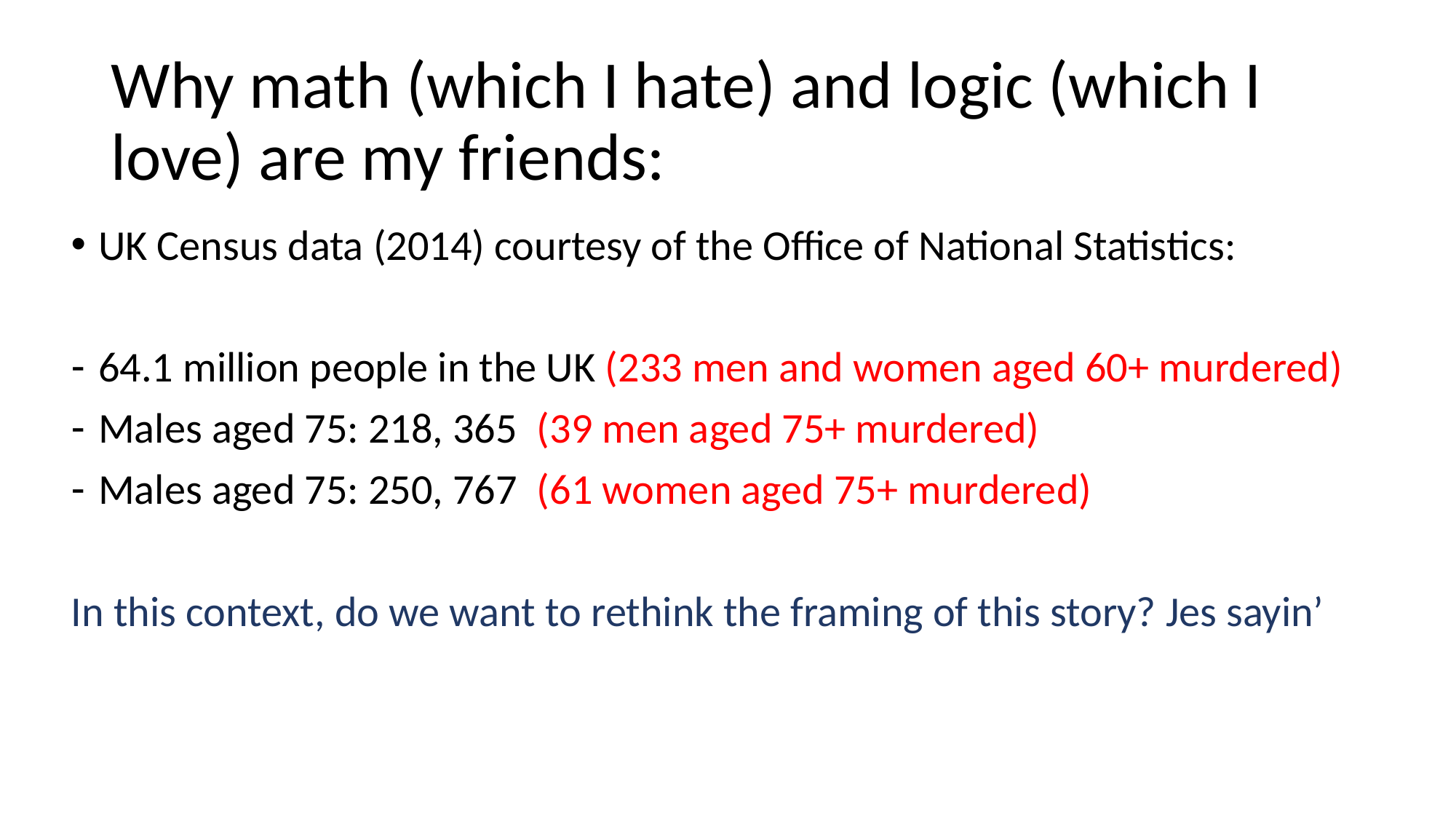

# Why math (which I hate) and logic (which I love) are my friends:
UK Census data (2014) courtesy of the Office of National Statistics:

64.1 million people in the UK (233 men and women aged 60+ murdered)
Males aged 75: 218, 365  (39 men aged 75+ murdered)
Males aged 75: 250, 767  (61 women aged 75+ murdered)

In this context, do we want to rethink the framing of this story? Jes sayin’